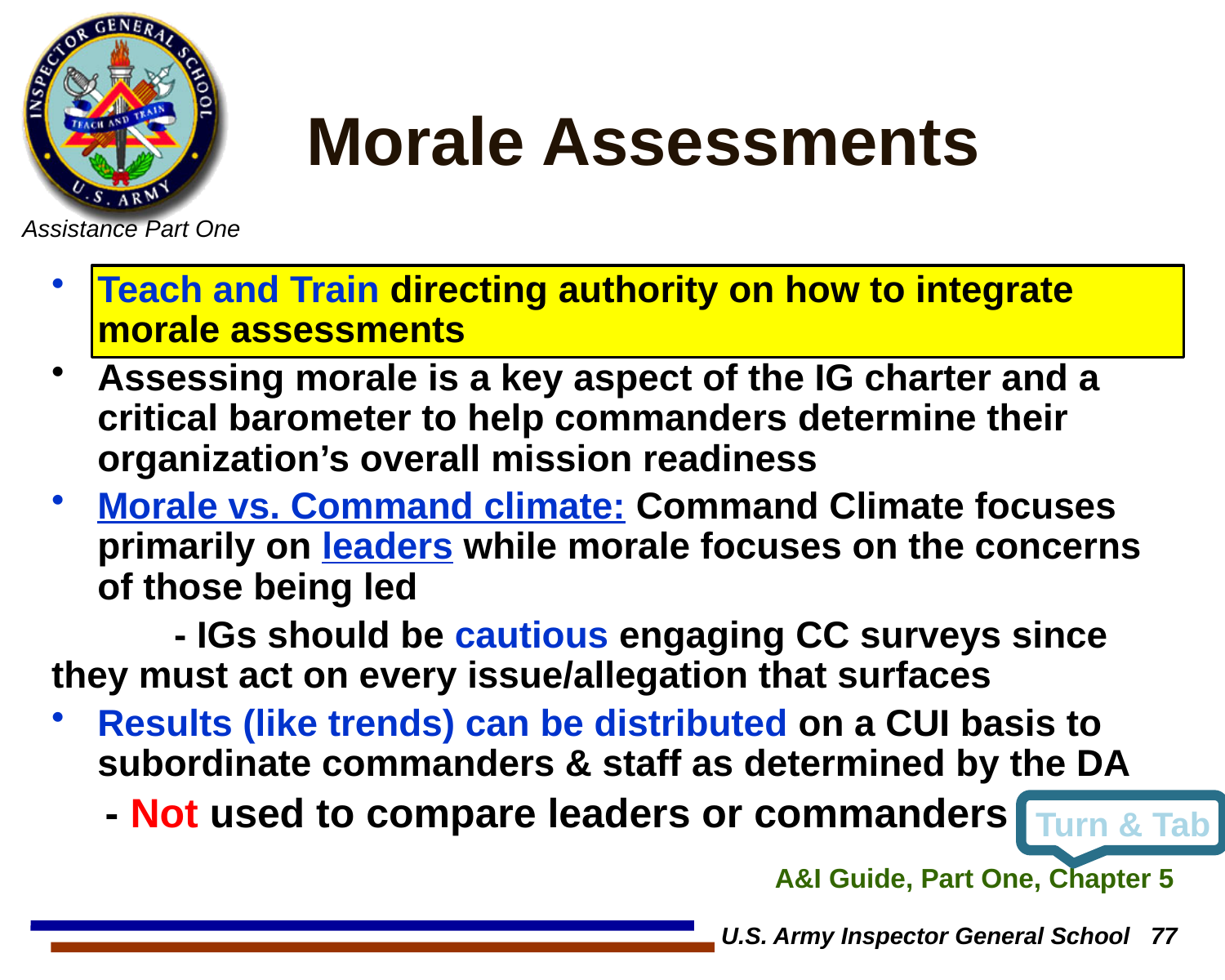

# Morale Assessments
Teach and Train directing authority on how to integrate morale assessments
Assessing morale is a key aspect of the IG charter and a critical barometer to help commanders determine their organization’s overall mission readiness
Morale vs. Command climate: Command Climate focuses primarily on leaders while morale focuses on the concerns of those being led
	- IGs should be cautious engaging CC surveys since 	they must act on every issue/allegation that surfaces
Results (like trends) can be distributed on a CUI basis to subordinate commanders & staff as determined by the DA
- Not used to compare leaders or commanders

Turn & Tab
A&I Guide, Part One, Chapter 5
U.S. Army Inspector General School   77